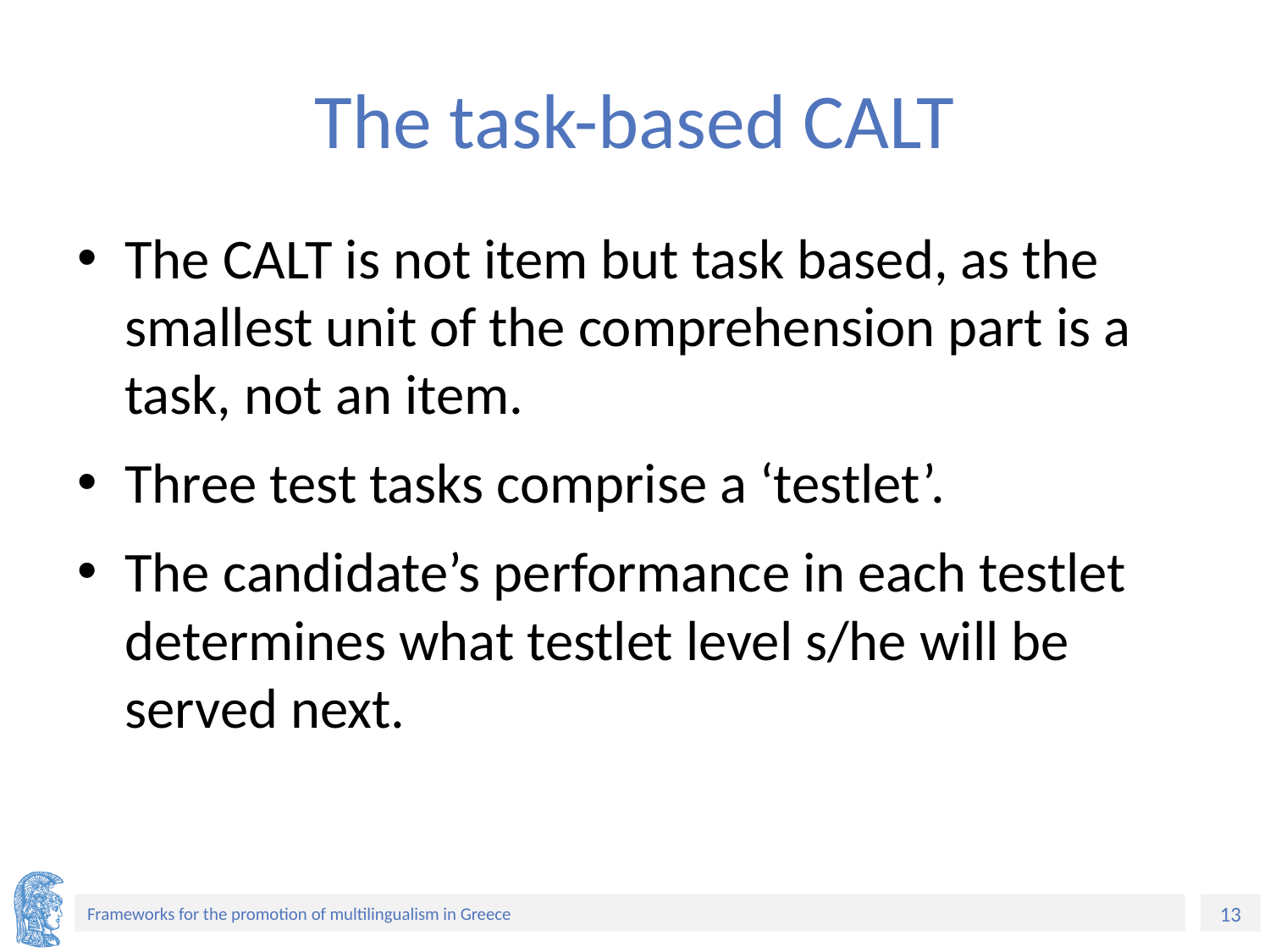

# The task-based CALT
The CALT is not item but task based, as the smallest unit of the comprehension part is a task, not an item.
Three test tasks comprise a ‘testlet’.
The candidate’s performance in each testlet determines what testlet level s/he will be served next.